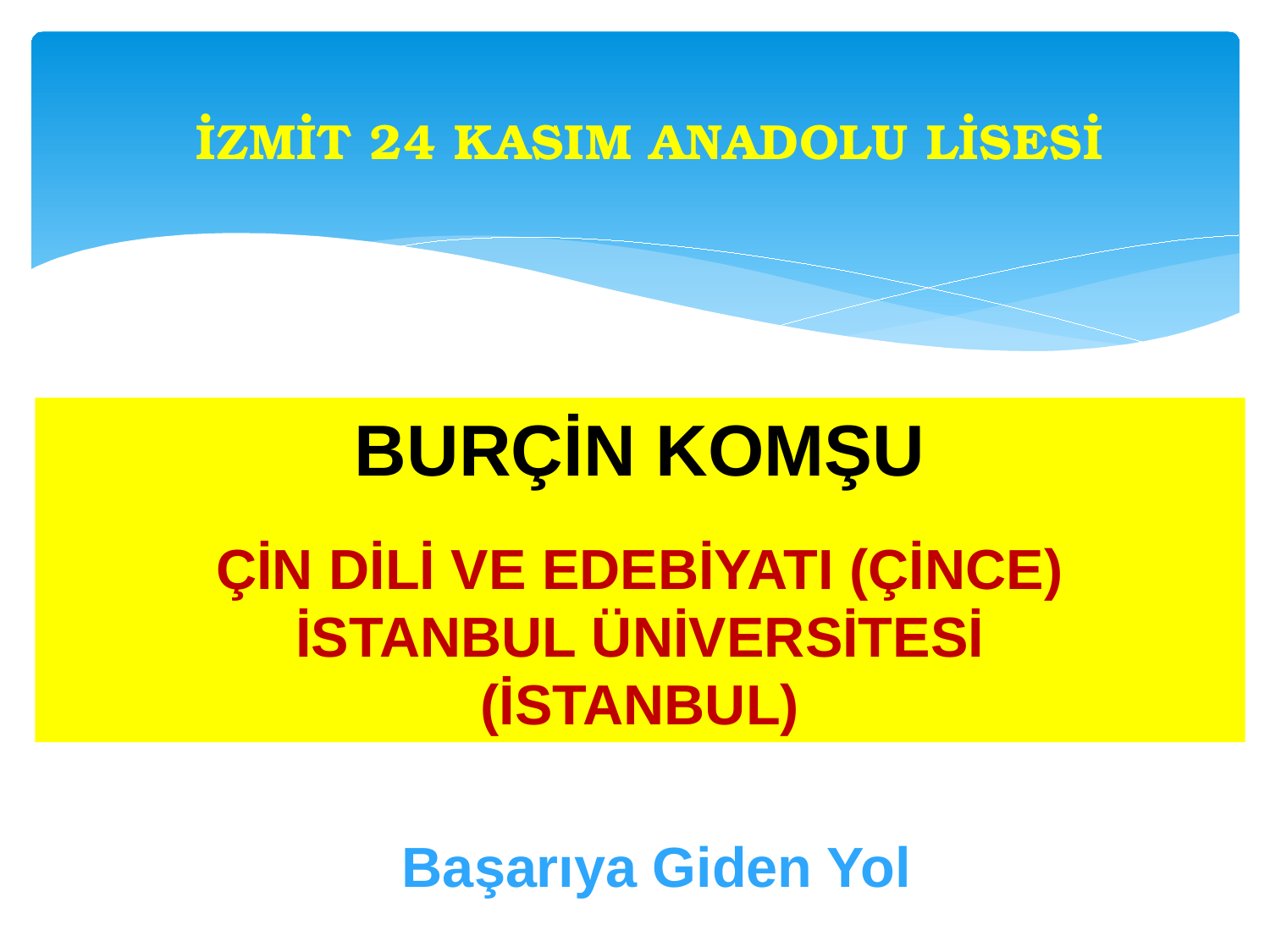

İZMİT 24 KASIM ANADOLU LİSESİ
BURÇİN KOMŞU

ÇİN DİLİ VE EDEBİYATI (ÇİNCE)
İSTANBUL ÜNİVERSİTESİ
(İSTANBUL)
Başarıya Giden Yol